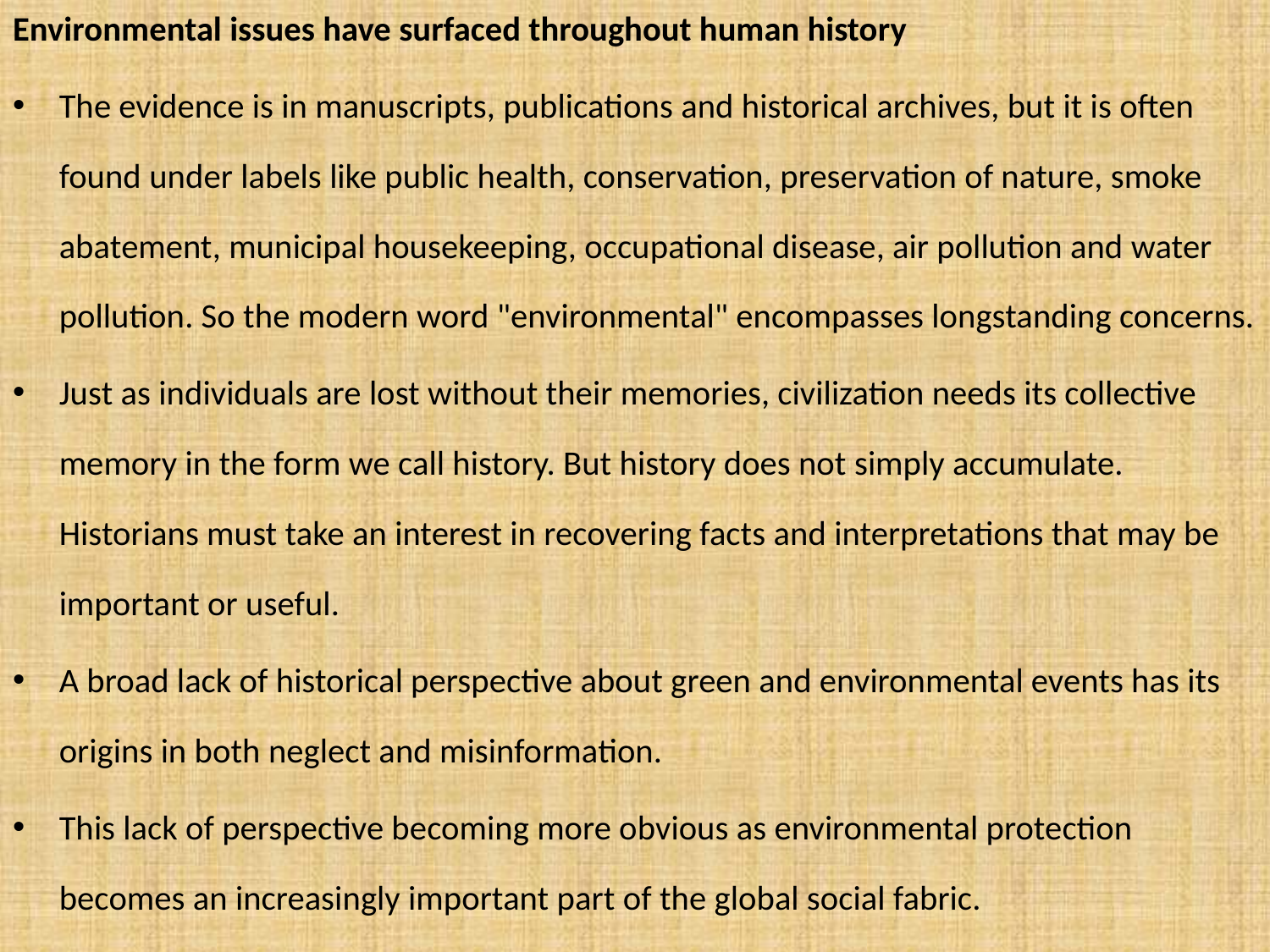

Environmental issues have surfaced throughout human history
The evidence is in manuscripts, publications and historical archives, but it is often found under labels like public health, conservation, preservation of nature, smoke abatement, municipal housekeeping, occupational disease, air pollution and water pollution. So the modern word "environmental" encompasses longstanding concerns.
Just as individuals are lost without their memories, civilization needs its collective memory in the form we call history. But history does not simply accumulate. Historians must take an interest in recovering facts and interpretations that may be important or useful.
A broad lack of historical perspective about green and environmental events has its origins in both neglect and misinformation.
This lack of perspective becoming more obvious as environmental protection becomes an increasingly important part of the global social fabric.